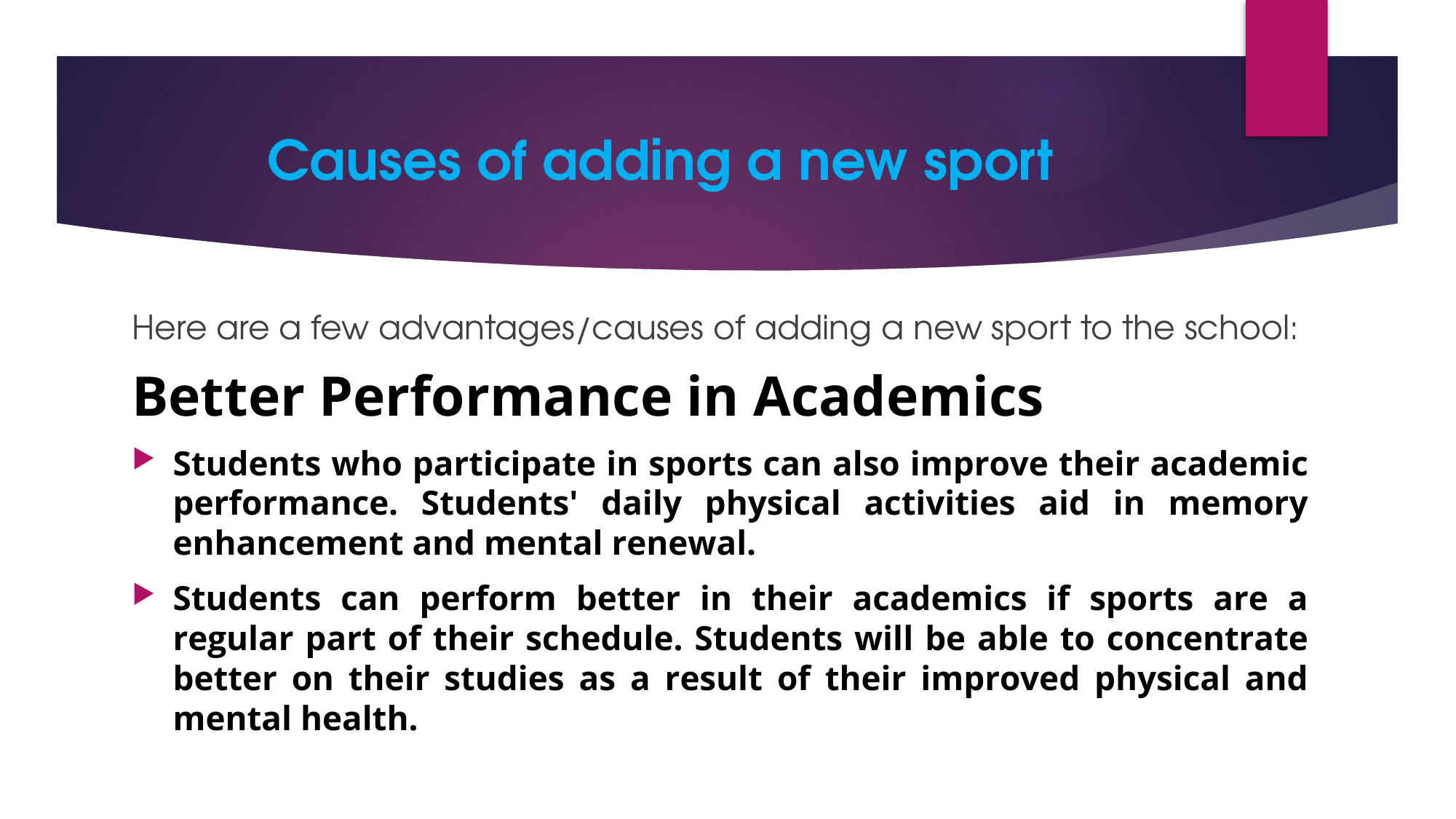

# Causes of adding a new sport
Here are a few advantages/causes of adding a new sport to the school:
Better Performance in Academics
Students who participate in sports can also improve their academic performance. Students' daily physical activities aid in memory enhancement and mental renewal.
Students can perform better in their academics if sports are a regular part of their schedule. Students will be able to concentrate better on their studies as a result of their improved physical and mental health.